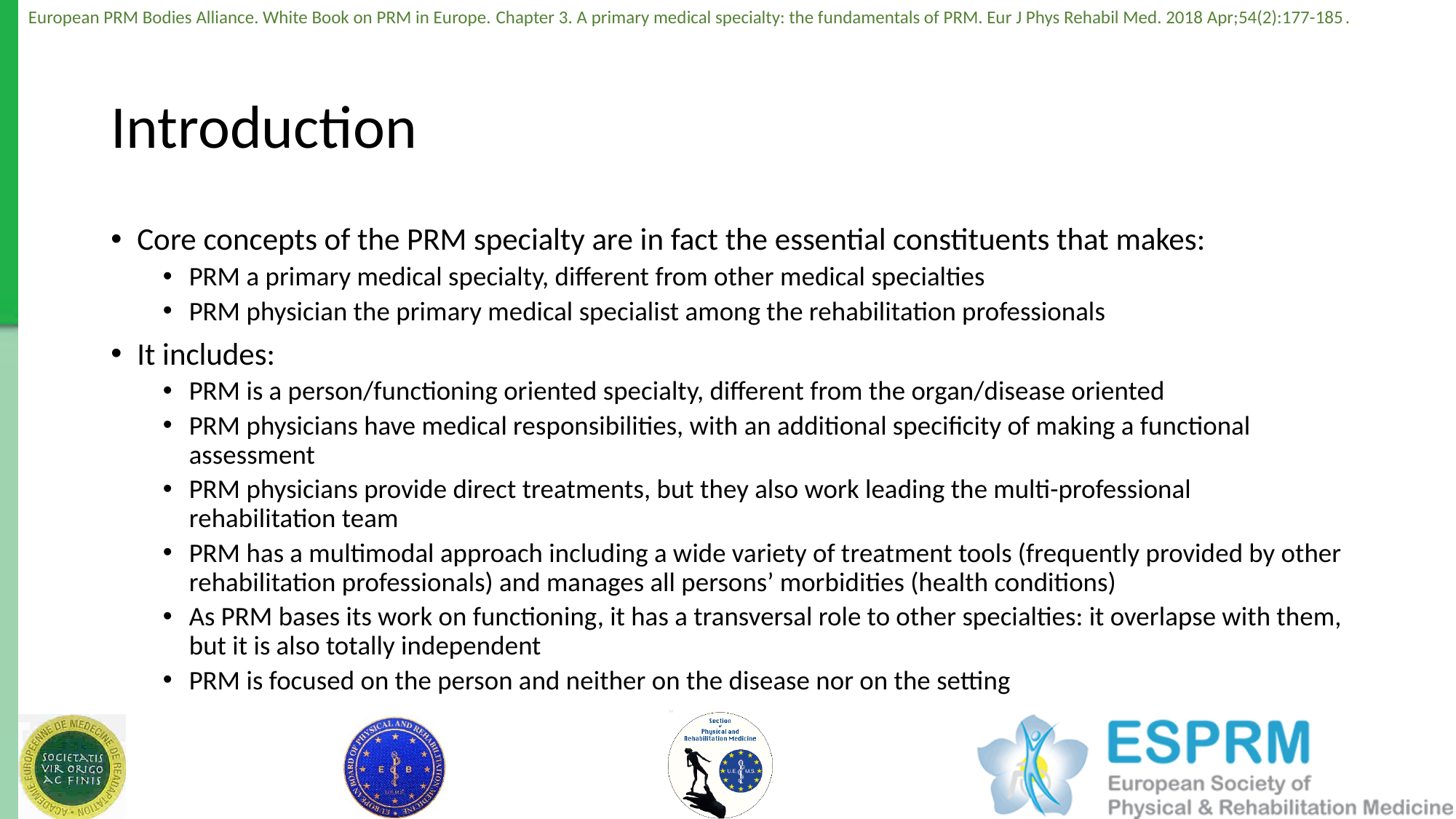

# Introduction
Core concepts of the PRM specialty are in fact the essential constituents that makes:
PRM a primary medical specialty, different from other medical specialties
PRM physician the primary medical specialist among the rehabilitation professionals
It includes:
PRM is a person/functioning oriented specialty, different from the organ/disease oriented
PRM physicians have medical responsibilities, with an additional specificity of making a functional assessment
PRM physicians provide direct treatments, but they also work leading the multi-professional rehabilitation team
PRM has a multimodal approach including a wide variety of treatment tools (frequently provided by other rehabilitation professionals) and manages all persons’ morbidities (health conditions)
As PRM bases its work on functioning, it has a transversal role to other specialties: it overlapse with them, but it is also totally independent
PRM is focused on the person and neither on the disease nor on the setting